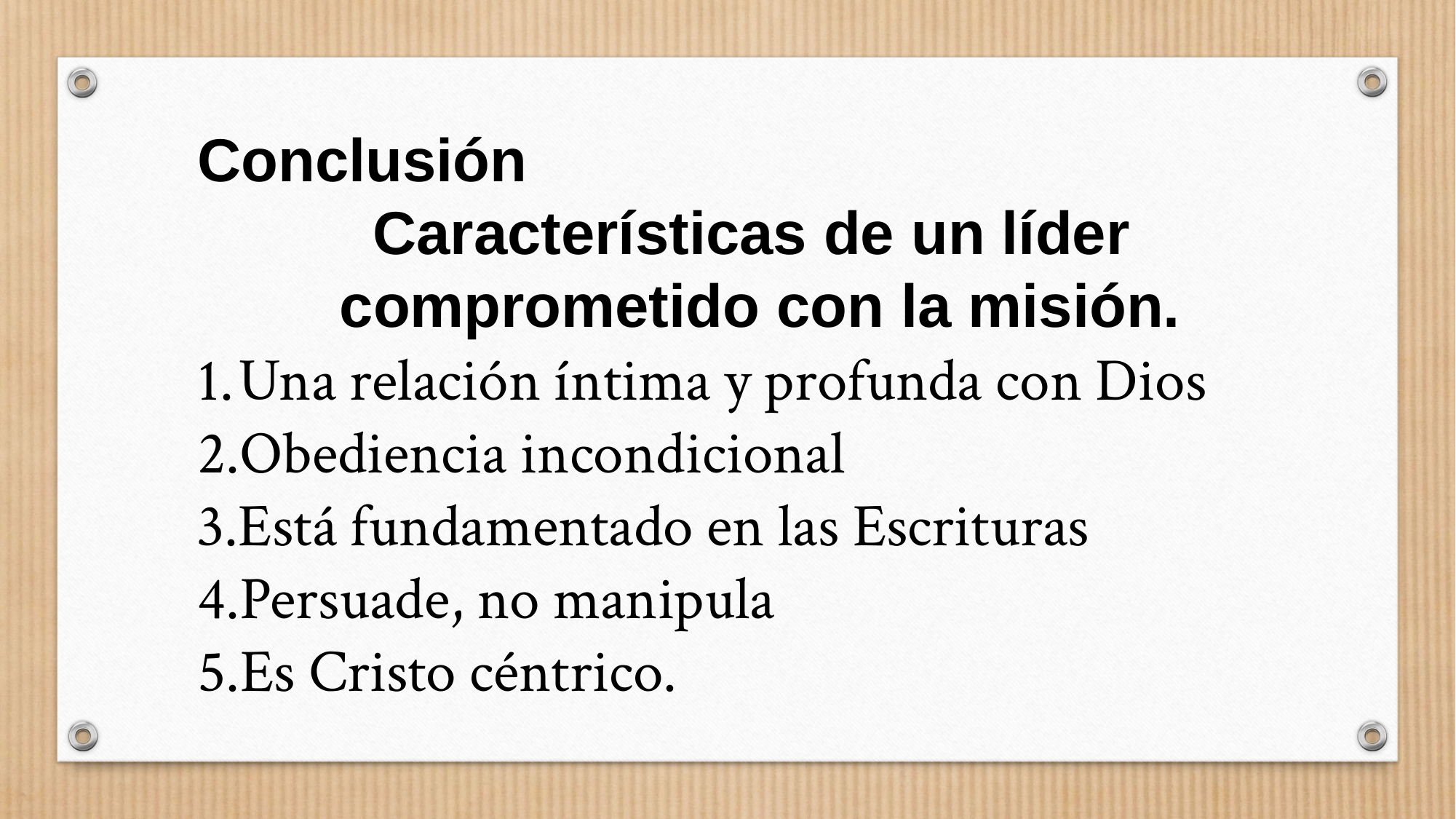

Conclusión
Características de un líder
comprometido con la misión.
Una relación íntima y profunda con Dios
Obediencia incondicional
Está fundamentado en las Escrituras
Persuade, no manipula
Es Cristo céntrico.